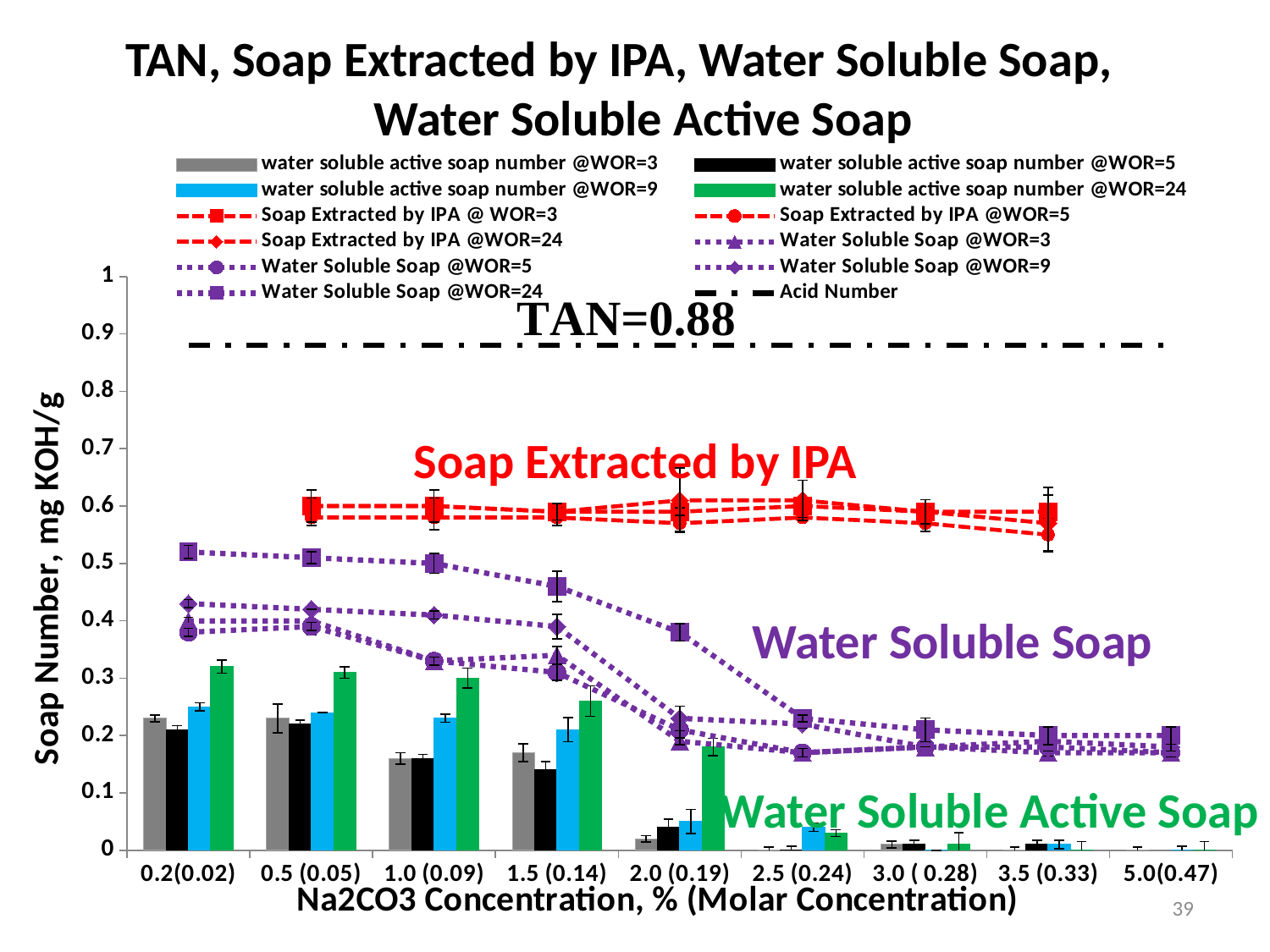

TAN, Soap Extracted by IPA, Water Soluble Soap, Water Soluble Active Soap

[unsupported chart]

Soap Extracted by IPA
Water Soluble Soap
Water Soluble Active Soap
39